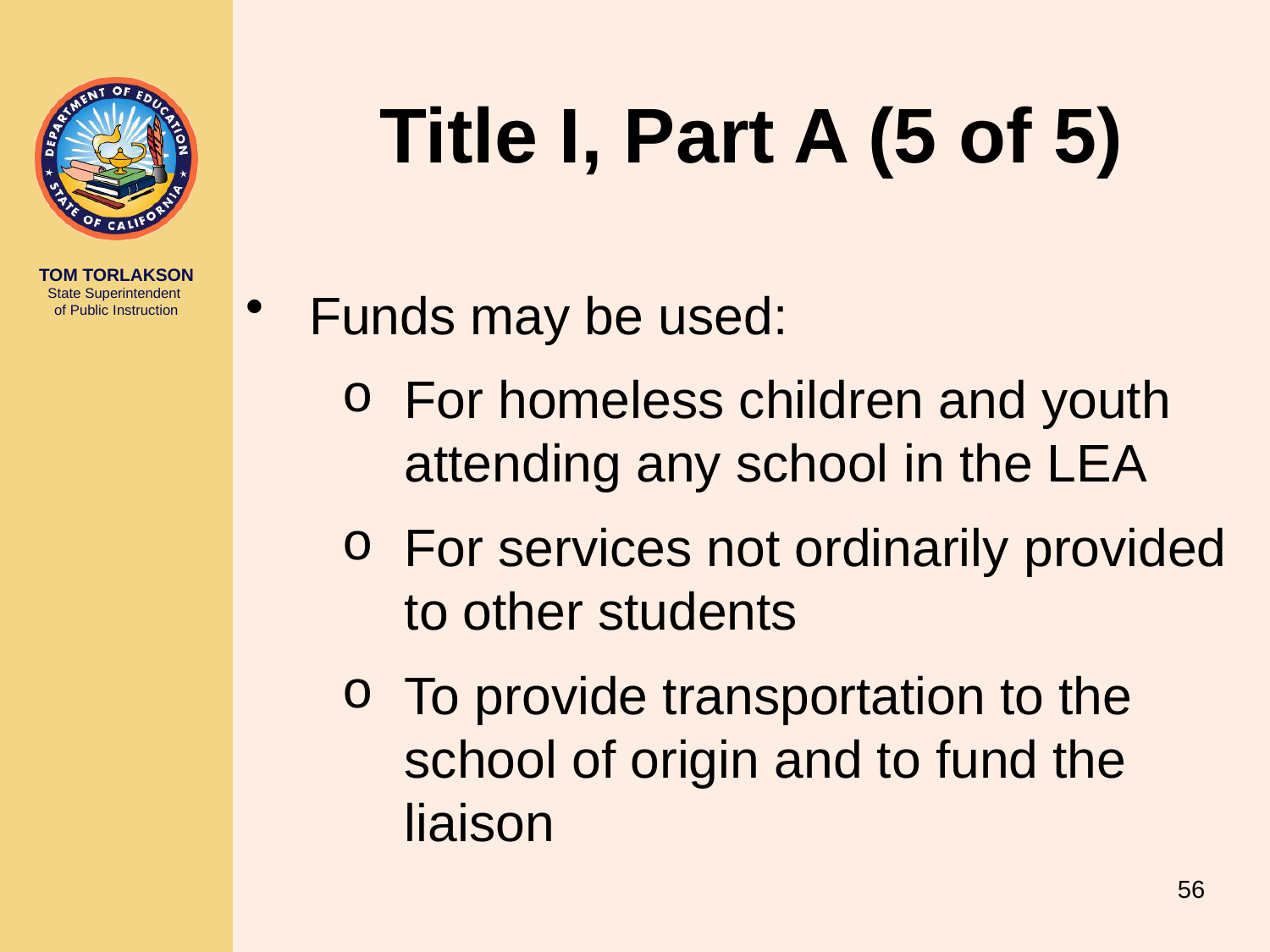

# Title I, Part A (5 of 5)
Funds may be used:
For homeless children and youth attending any school in the LEA
For services not ordinarily provided to other students
To provide transportation to the school of origin and to fund the liaison
56